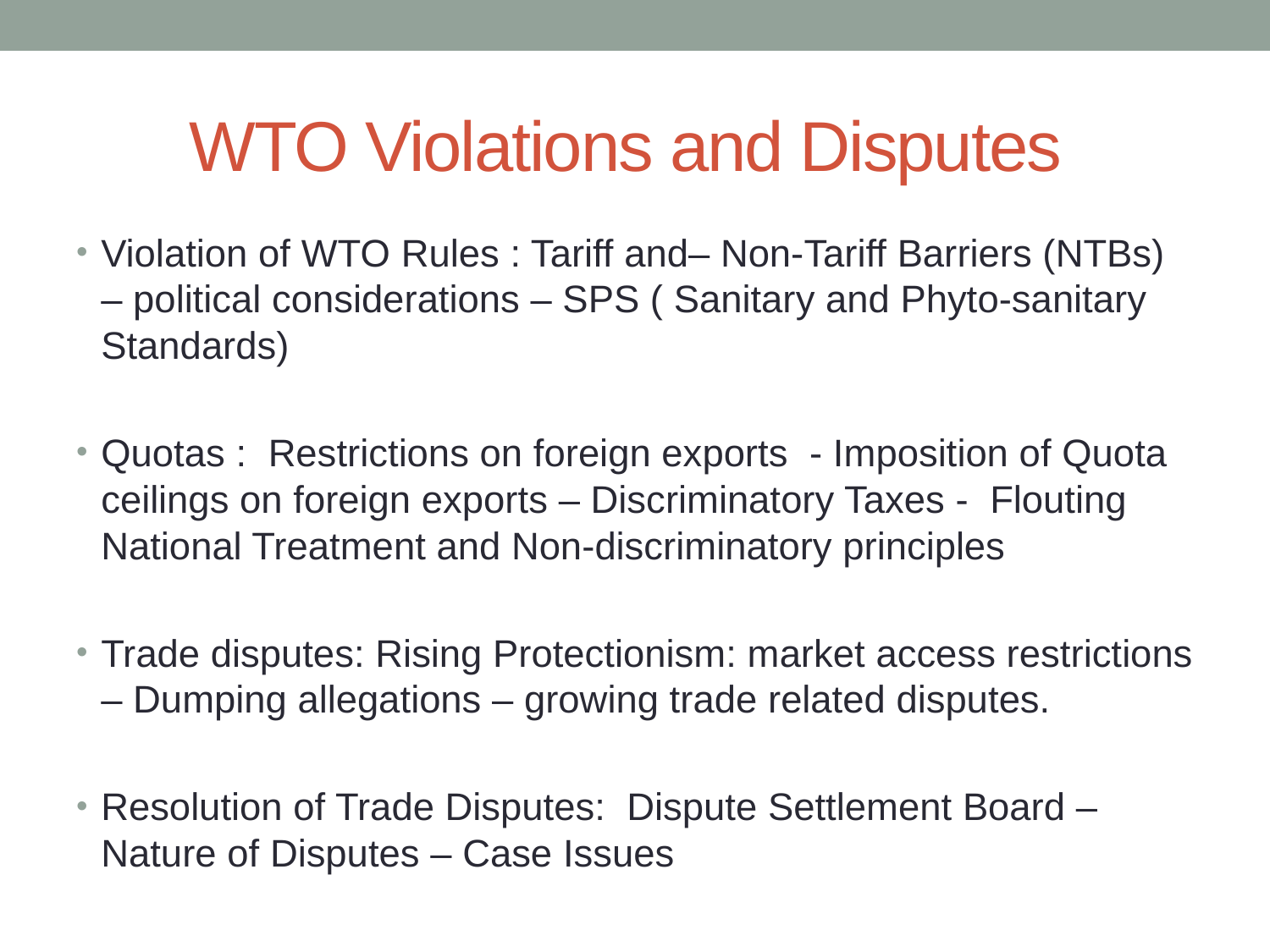

# WTO Violations and Disputes
Violation of WTO Rules : Tariff and– Non-Tariff Barriers (NTBs) – political considerations – SPS ( Sanitary and Phyto-sanitary Standards)

Quotas :  Restrictions on foreign exports  - Imposition of Quota ceilings on foreign exports – Discriminatory Taxes -  Flouting National Treatment and Non-discriminatory principles

Trade disputes: Rising Protectionism: market access restrictions – Dumping allegations – growing trade related disputes.

Resolution of Trade Disputes:  Dispute Settlement Board – Nature of Disputes – Case Issues